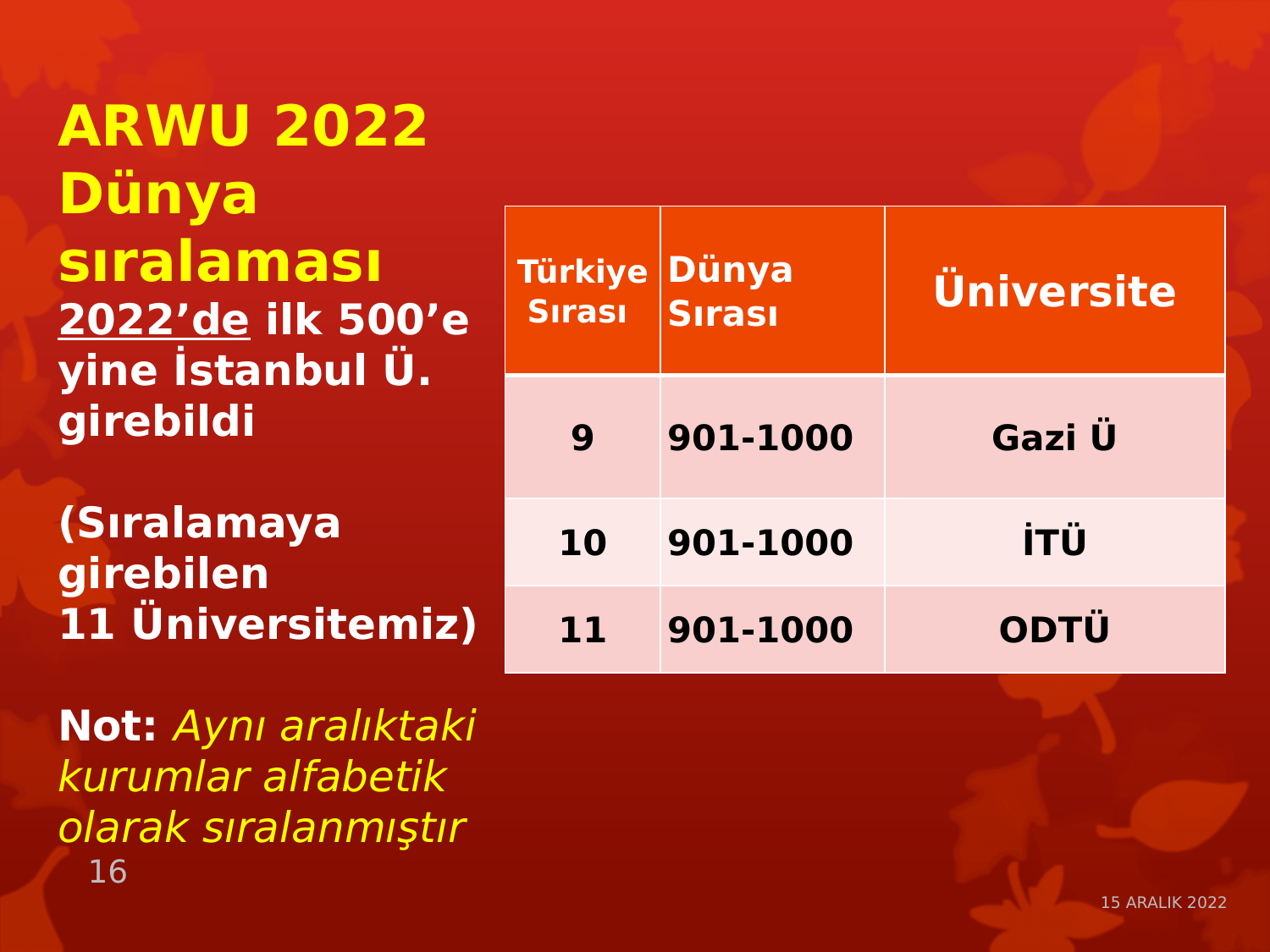

# ARWU 2022 Dünya sıralaması 2022’de ilk 500’e yine İstanbul Ü. girebildi (Sıralamaya girebilen 11 Üniversitemiz) Not: Aynı aralıktaki kurumlar alfabetik olarak sıralanmıştır
| Türkiye Sırası | Dünya Sırası | Üniversite |
| --- | --- | --- |
| 9 | 901-1000 | Gazi Ü |
| 10 | 901-1000 | İTÜ |
| 11 | 901-1000 | ODTÜ |
16
15 ARALIK 2022